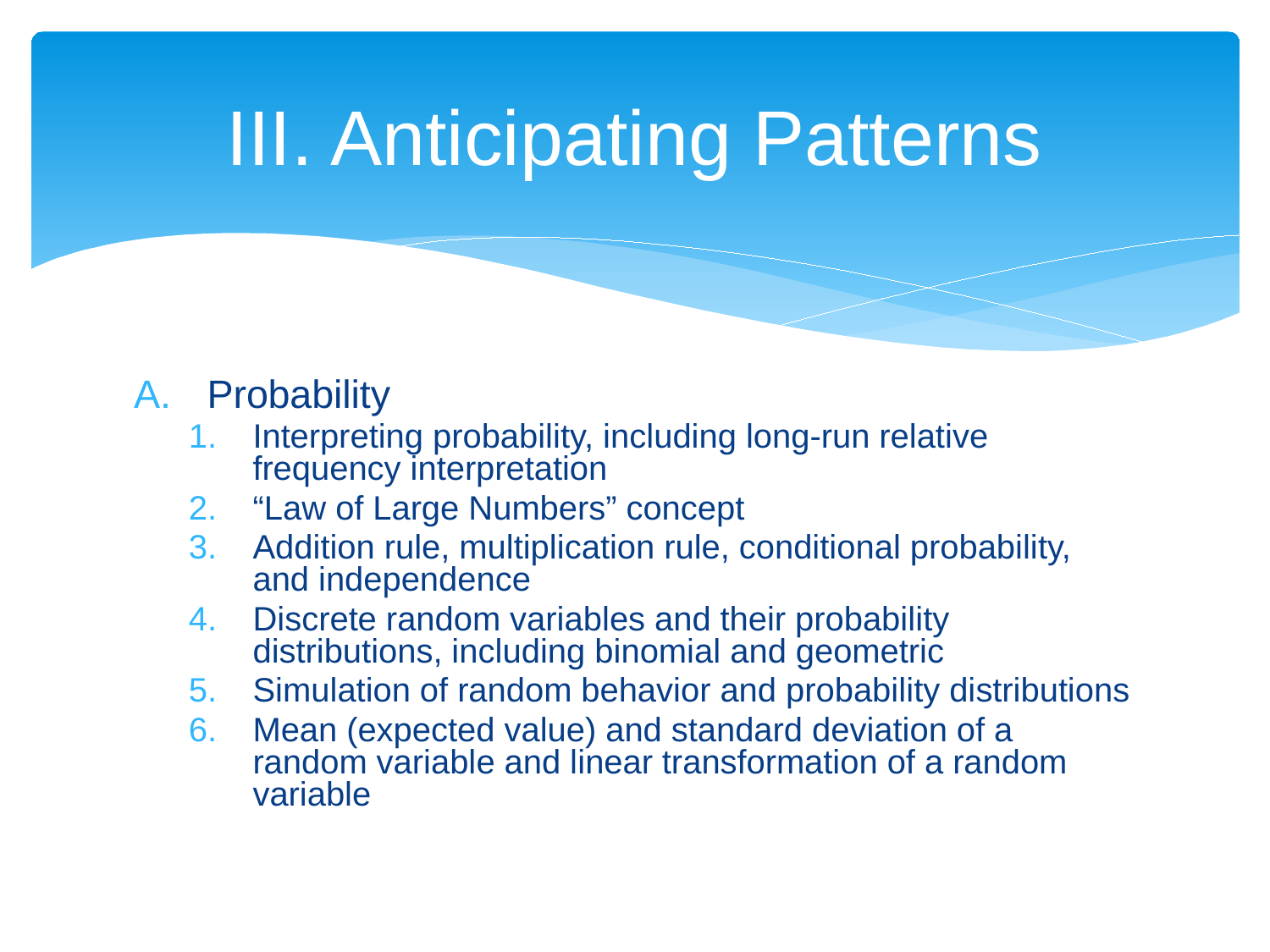

# III. Anticipating Patterns
Probability
Interpreting probability, including long-run relative frequency interpretation
“Law of Large Numbers” concept
Addition rule, multiplication rule, conditional probability, and independence
Discrete random variables and their probability distributions, including binomial and geometric
Simulation of random behavior and probability distributions
Mean (expected value) and standard deviation of a random variable and linear transformation of a random variable